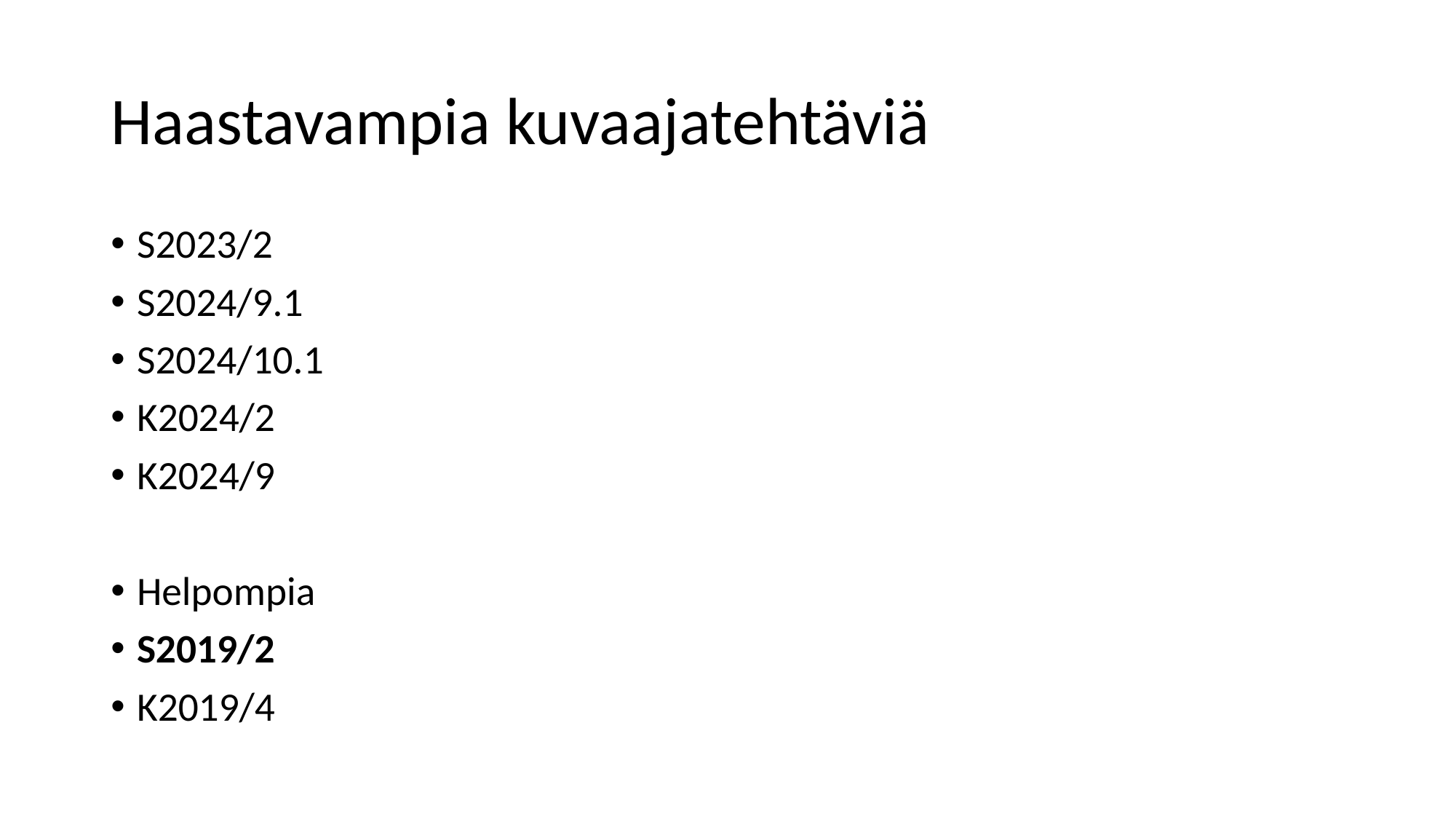

# Haastavampia kuvaajatehtäviä
S2023/2
S2024/9.1
S2024/10.1
K2024/2
K2024/9

Helpompia
S2019/2
K2019/4